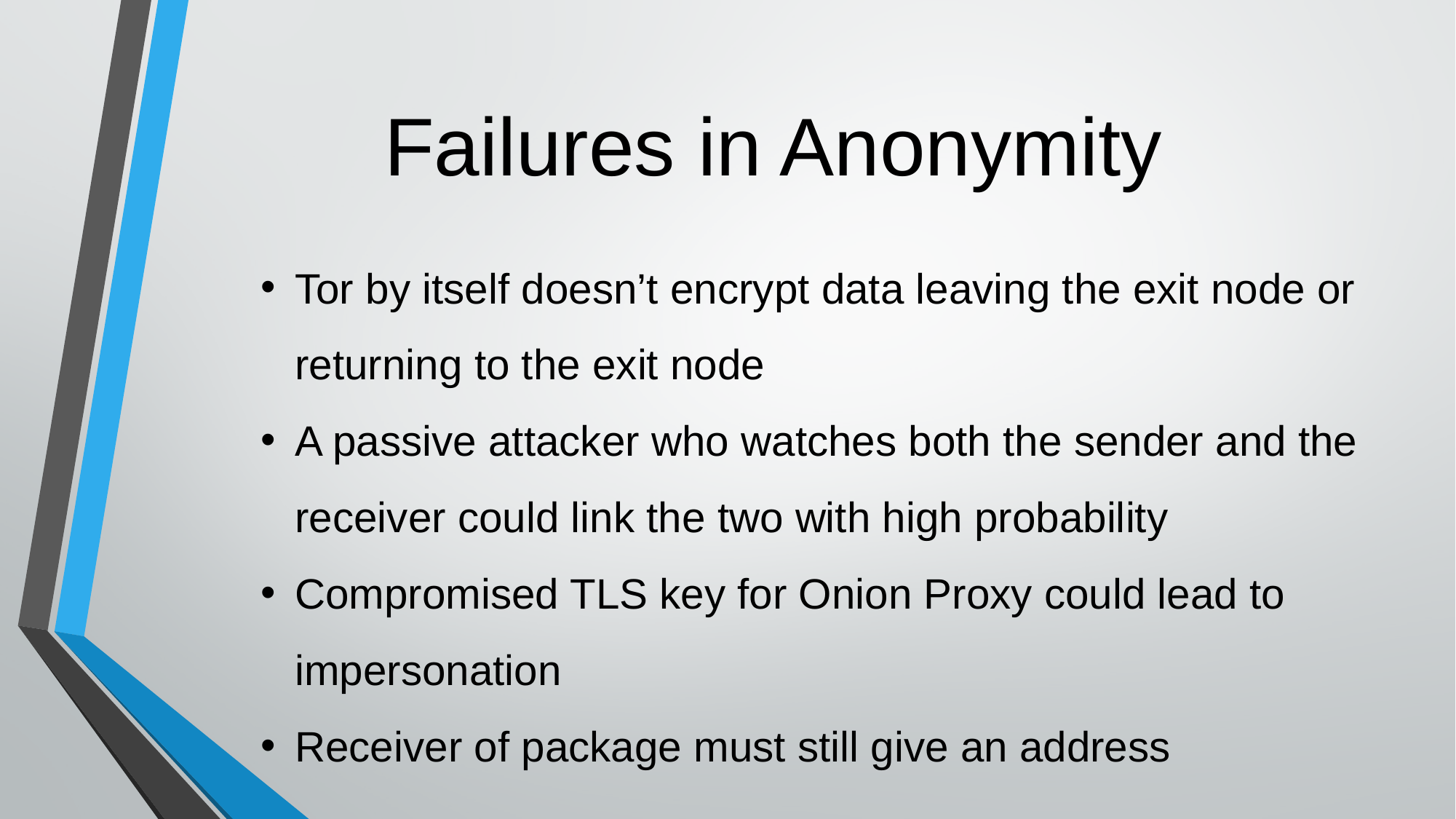

# Failures in Anonymity
Tor by itself doesn’t encrypt data leaving the exit node or returning to the exit node
A passive attacker who watches both the sender and the receiver could link the two with high probability
Compromised TLS key for Onion Proxy could lead to impersonation
Receiver of package must still give an address